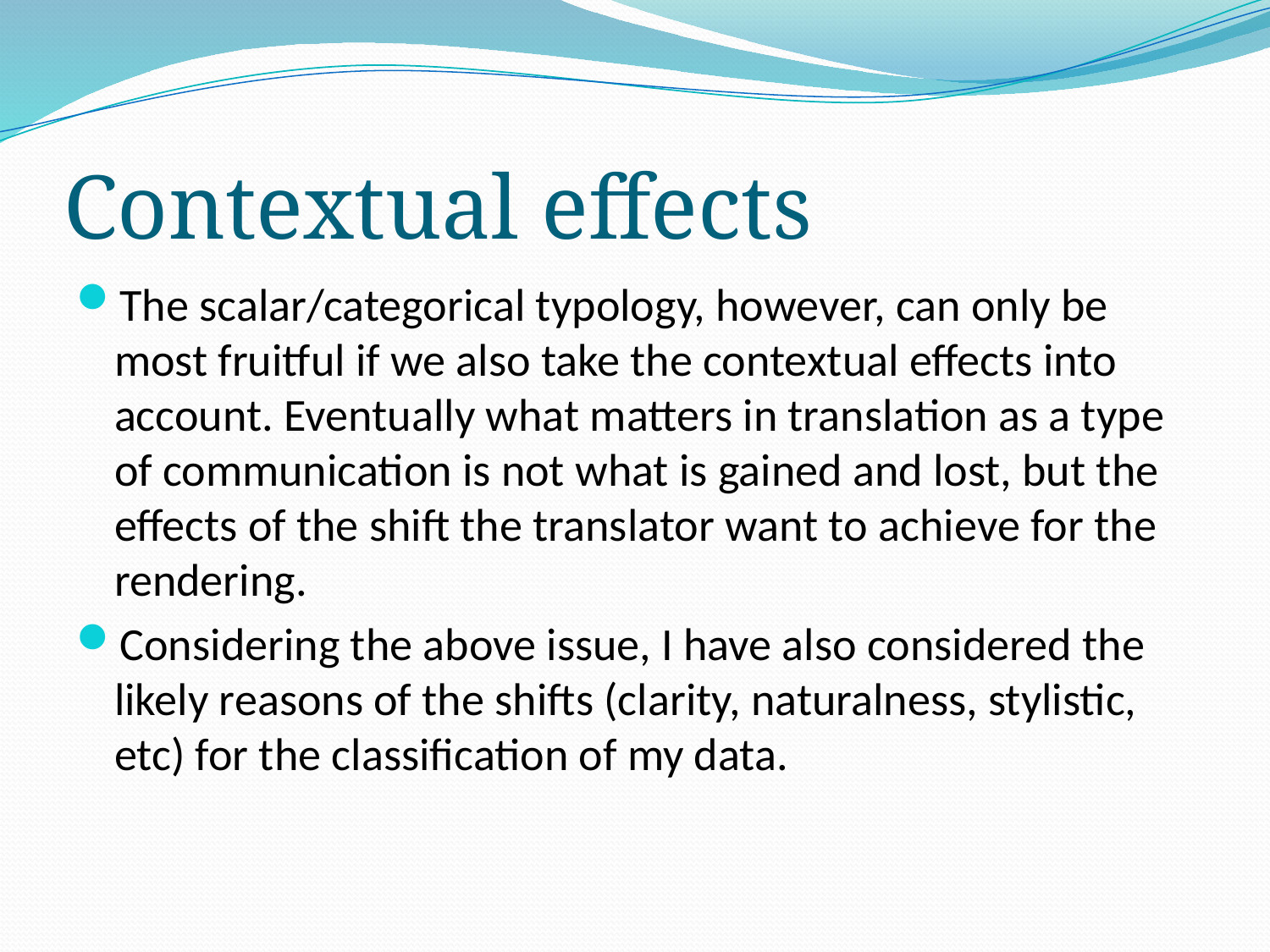

# Contextual effects
The scalar/categorical typology, however, can only be most fruitful if we also take the contextual effects into account. Eventually what matters in translation as a type of communication is not what is gained and lost, but the effects of the shift the translator want to achieve for the rendering.
Considering the above issue, I have also considered the likely reasons of the shifts (clarity, naturalness, stylistic, etc) for the classification of my data.